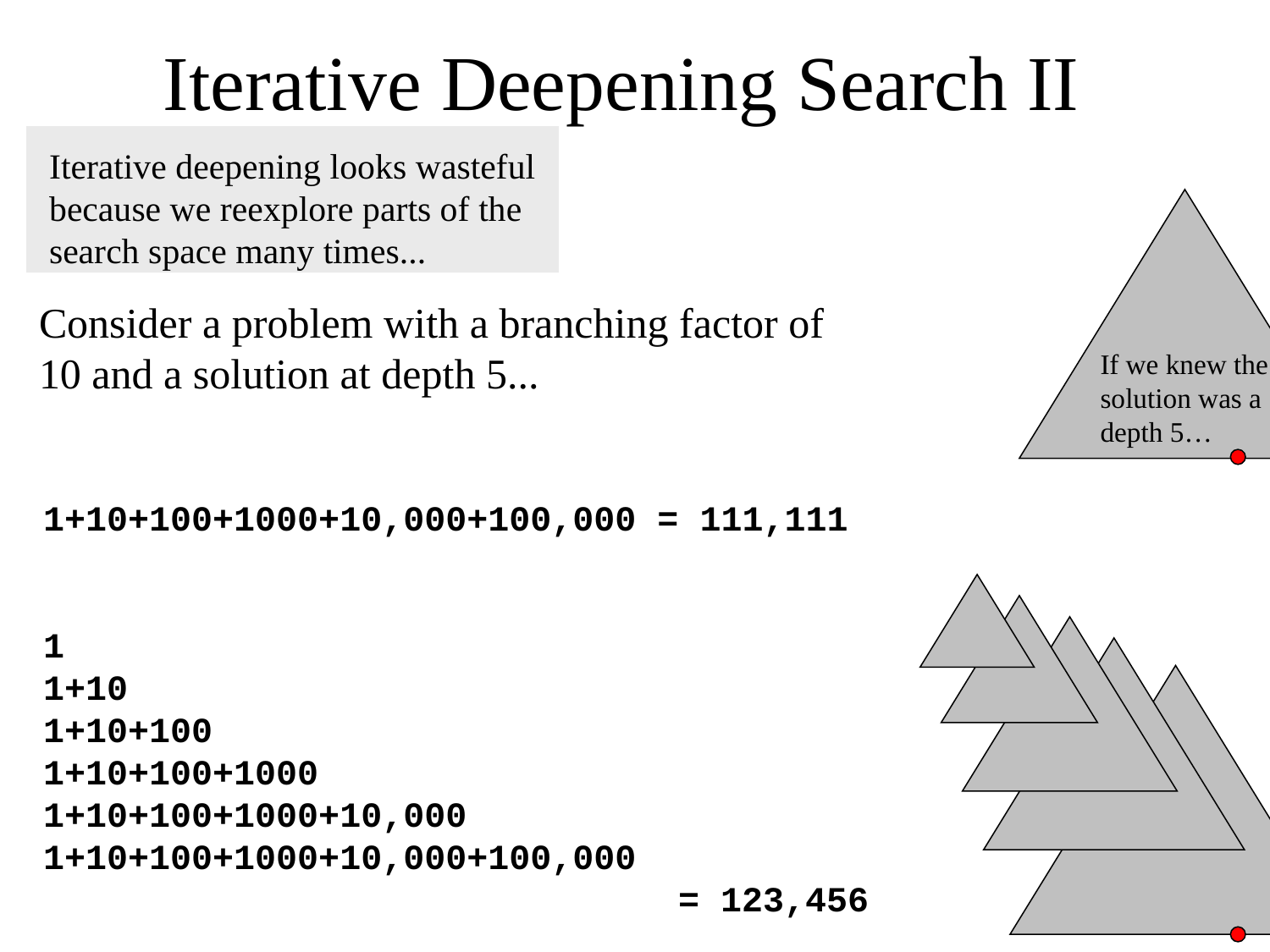

# Iterative Deepening Search II

Iterative deepening looks wasteful because we reexplore parts of the search space many times...

Consider a problem with a branching factor of 10 and a solution at depth 5...
If we knew the solution was a depth 5…

1+10+100+1000+10,000+100,000 = 111,111

1
1+10
1+10+100
1+10+100+1000
1+10+100+1000+10,000
1+10+100+1000+10,000+100,000
					= 123,456